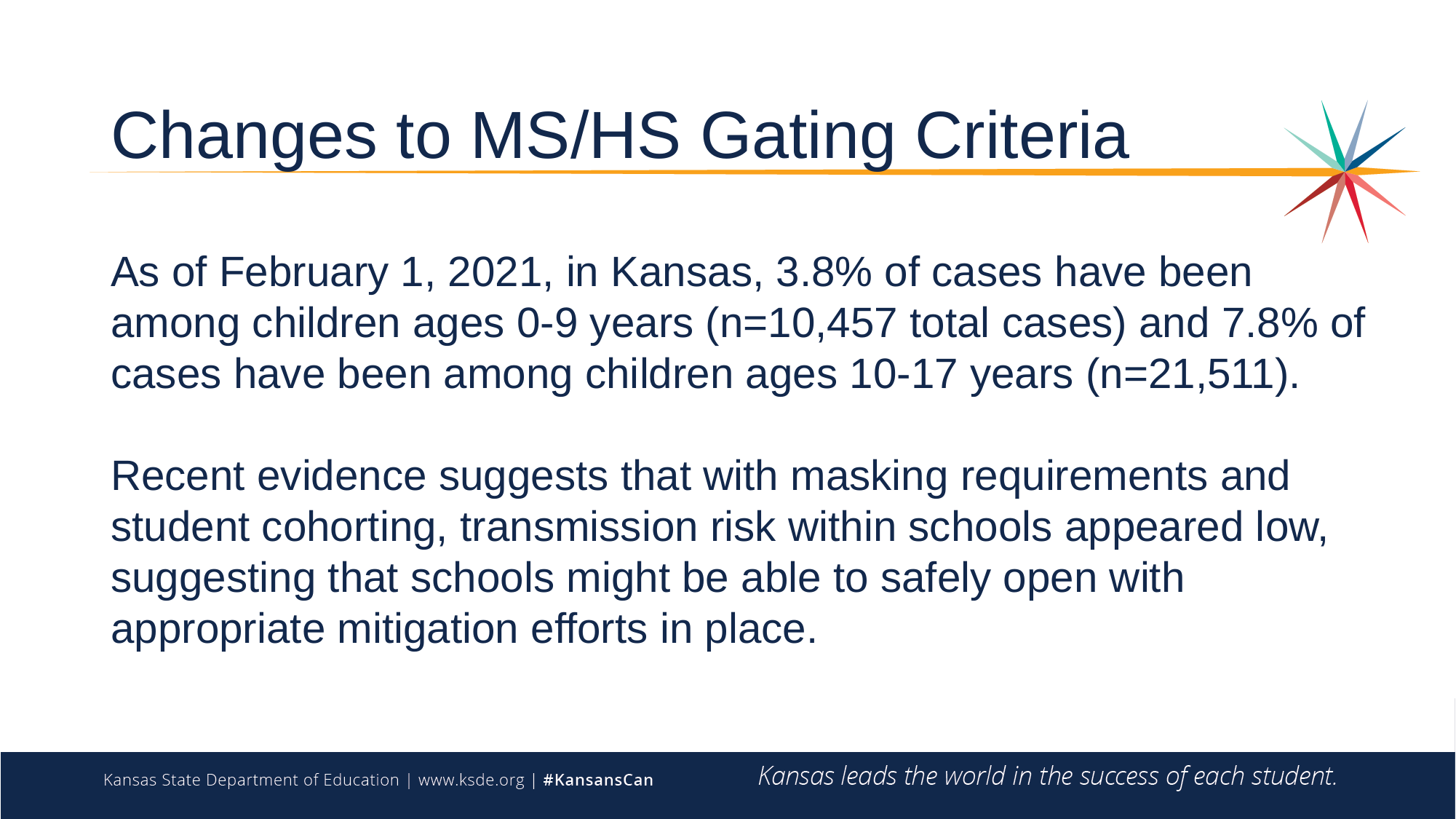

# Changes to MS/HS Gating Criteria
As of February 1, 2021, in Kansas, 3.8% of cases have been among children ages 0-9 years (n=10,457 total cases) and 7.8% of cases have been among children ages 10-17 years (n=21,511).

Recent evidence suggests that with masking requirements and student cohorting, transmission risk within schools appeared low, suggesting that schools might be able to safely open with appropriate mitigation efforts in place.